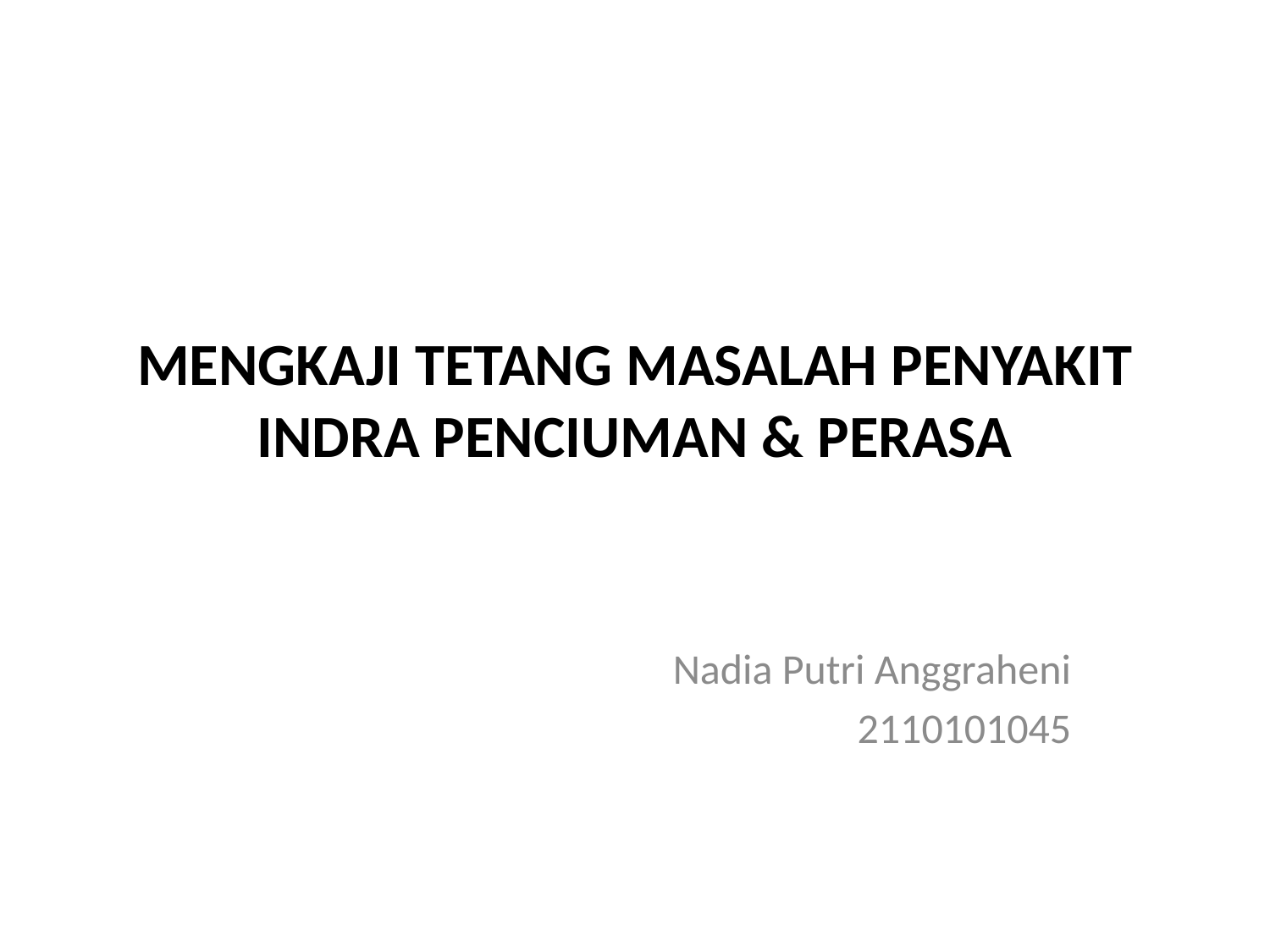

# MENGKAJI TETANG MASALAH PENYAKIT INDRA PENCIUMAN & PERASA
Nadia Putri Anggraheni
2110101045